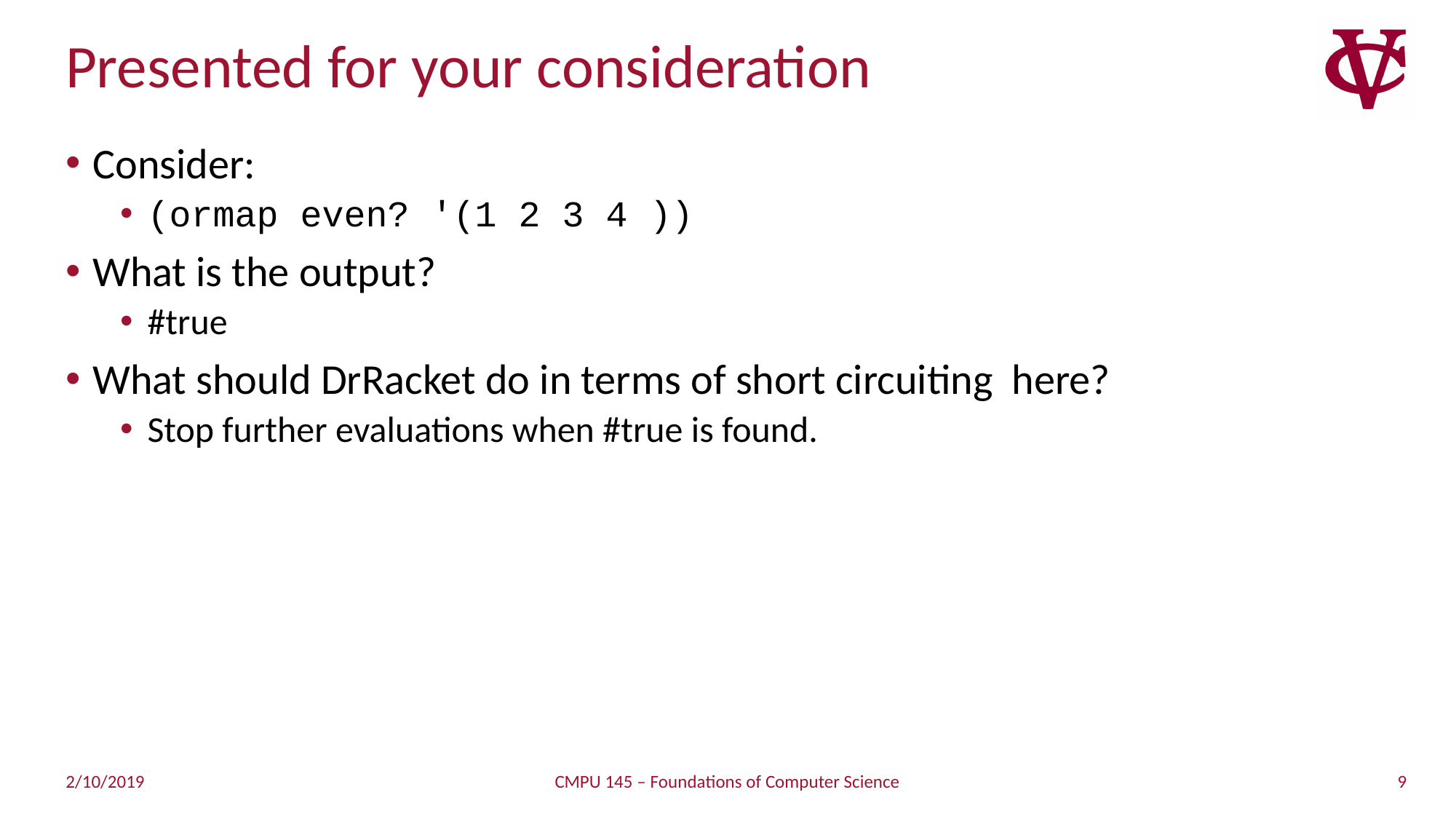

# Presented for your consideration
Consider:
(ormap even? '(1 2 3 4 ))
What is the output?
#true
What should DrRacket do in terms of short circuiting  here?
Stop further evaluations when #true is found.

9
2/10/2019
CMPU 145 – Foundations of Computer Science